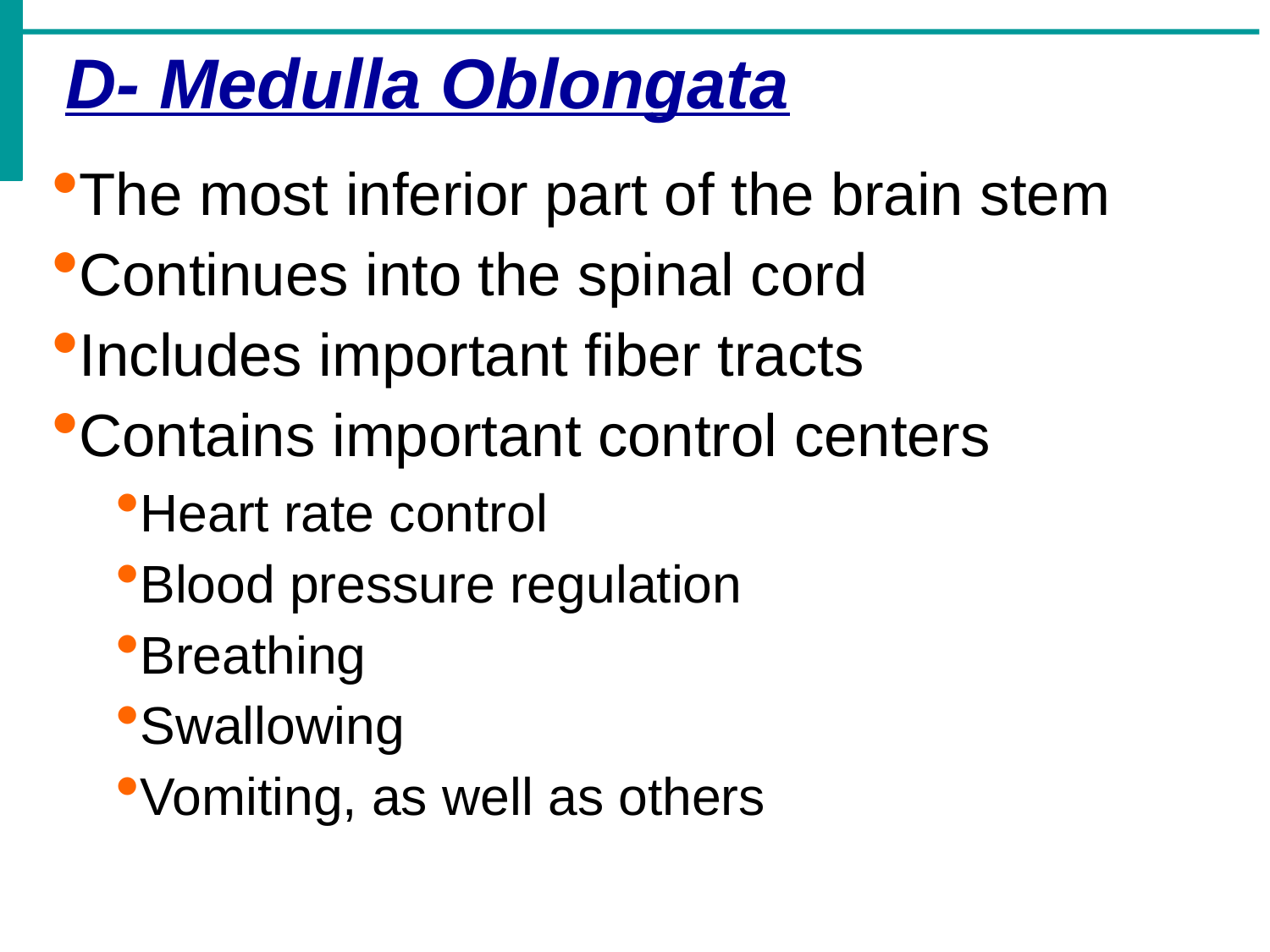

D- Medulla Oblongata
The most inferior part of the brain stem
Continues into the spinal cord
Includes important fiber tracts
Contains important control centers
Heart rate control
Blood pressure regulation
Breathing
Swallowing
Vomiting, as well as others